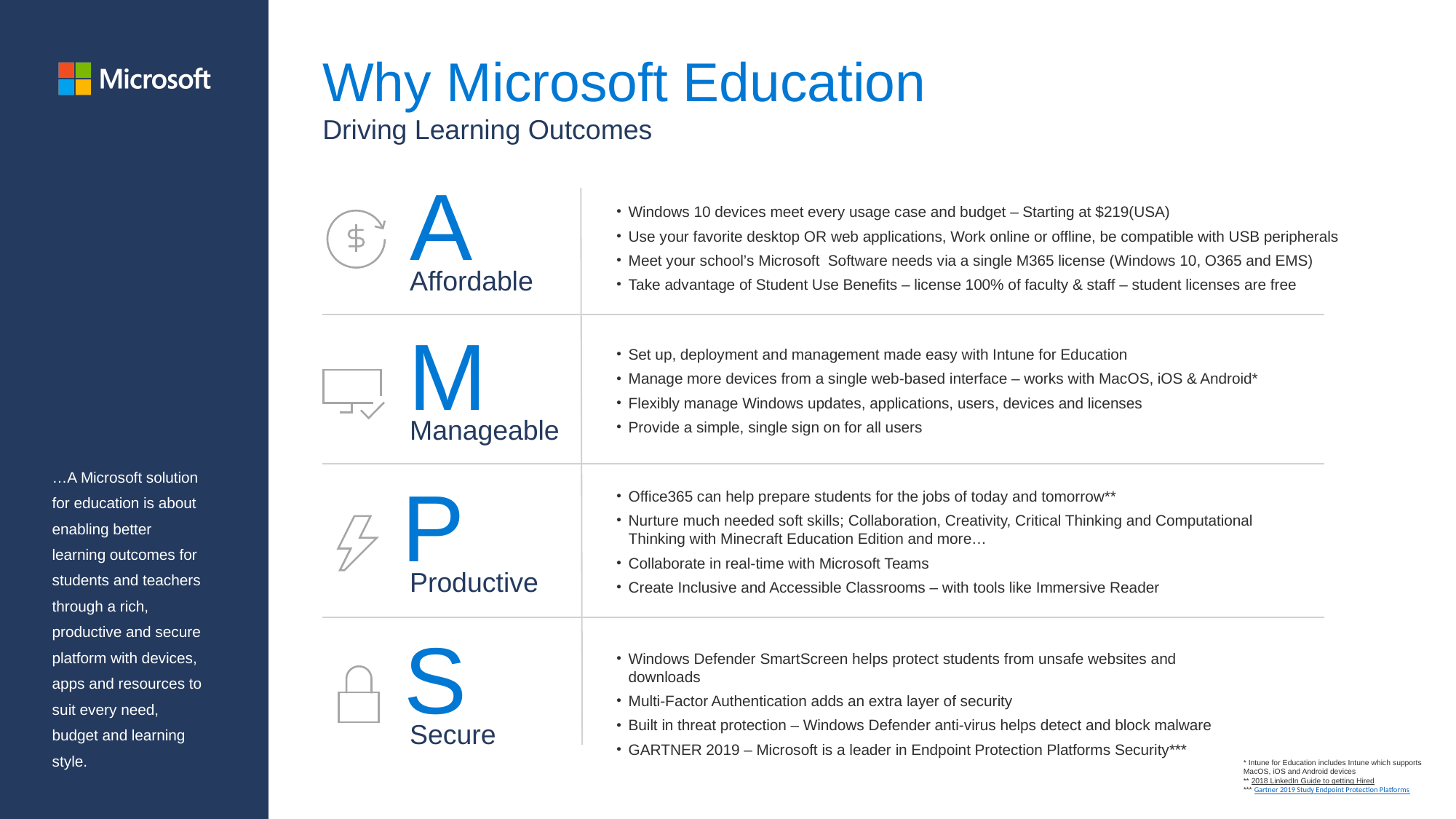

Why Microsoft Education
Driving Learning Outcomes
A
Windows 10 devices meet every usage case and budget – Starting at $219(USA)
Use your favorite desktop OR web applications, Work online or offline, be compatible with USB peripherals
Meet your school’s Microsoft  Software needs via a single M365 license (Windows 10, O365 and EMS)
Take advantage of Student Use Benefits – license 100% of faculty & staff – student licenses are free

Affordable
M
Set up, deployment and management made easy with Intune for Education
Manage more devices from a single web-based interface – works with MacOS, iOS & Android*
Flexibly manage Windows updates, applications, users, devices and licenses
Provide a simple, single sign on for all users

Manageable
…A Microsoft solution for education is about enabling better learning outcomes for students and teachers through a rich, productive and secure platform with devices, apps and resources to suit every need, budget and learning style.
P
Office365 can help prepare students for the jobs of today and tomorrow**
Nurture much needed soft skills; Collaboration, Creativity, Critical Thinking and Computational Thinking with Minecraft Education Edition and more…
Collaborate in real-time with Microsoft Teams
Create Inclusive and Accessible Classrooms – with tools like Immersive Reader

Productive
S
Windows Defender SmartScreen helps protect students from unsafe websites and downloads
Multi-Factor Authentication adds an extra layer of security
Built in threat protection – Windows Defender anti-virus helps detect and block malware
GARTNER 2019 – Microsoft is a leader in Endpoint Protection Platforms Security***

Secure
* Intune for Education includes Intune which supports MacOS, iOS and Android devices
** 2018 LinkedIn Guide to getting Hired
*** Gartner 2019 Study Endpoint Protection Platforms